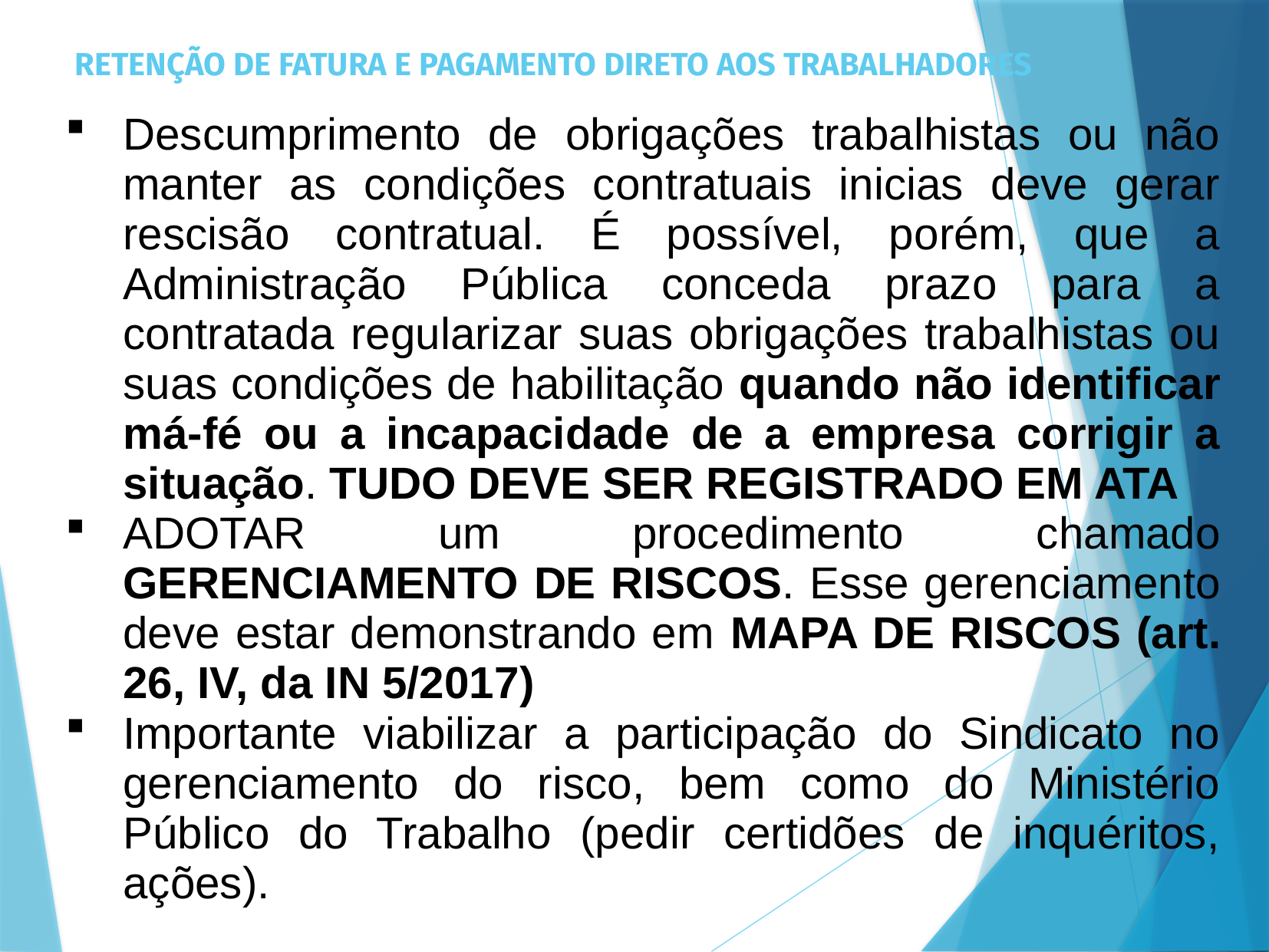

# RETENÇÃO DE FATURA E PAGAMENTO DIRETO AOS TRABALHADORES
Descumprimento de obrigações trabalhistas ou não manter as condições contratuais inicias deve gerar rescisão contratual. É possível, porém, que a Administração Pública conceda prazo para a contratada regularizar suas obrigações trabalhistas ou suas condições de habilitação quando não identificar má-fé ou a incapacidade de a empresa corrigir a situação. TUDO DEVE SER REGISTRADO EM ATA
ADOTAR um procedimento chamado GERENCIAMENTO DE RISCOS. Esse gerenciamento deve estar demonstrando em MAPA DE RISCOS (art. 26, IV, da IN 5/2017)
Importante viabilizar a participação do Sindicato no gerenciamento do risco, bem como do Ministério Público do Trabalho (pedir certidões de inquéritos, ações).